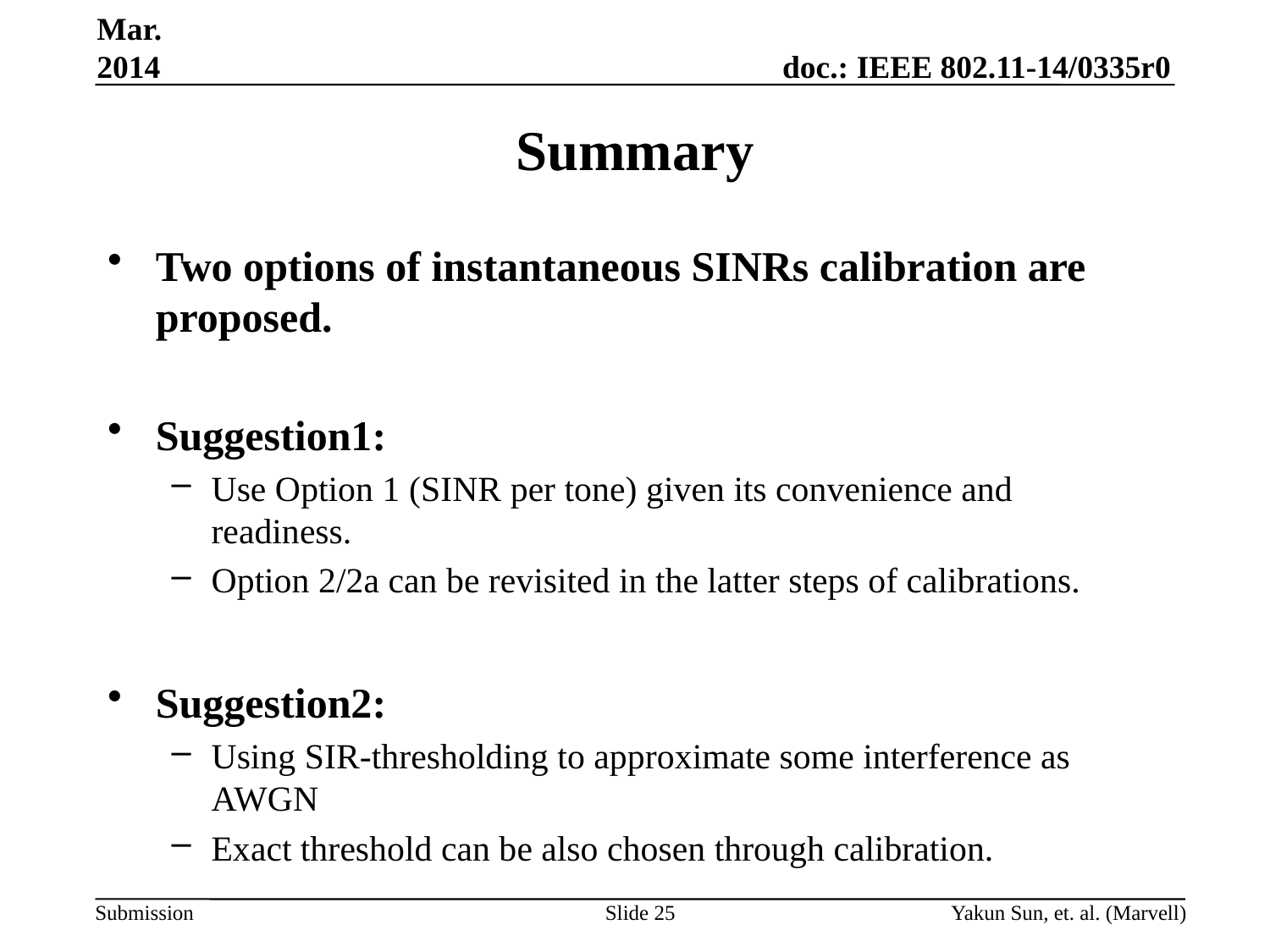

Mar. 2014
# Summary
Two options of instantaneous SINRs calibration are proposed.

Suggestion1:
Use Option 1 (SINR per tone) given its convenience and readiness.
Option 2/2a can be revisited in the latter steps of calibrations.

Suggestion2:
Using SIR-thresholding to approximate some interference as AWGN
Exact threshold can be also chosen through calibration.
Slide 25
Yakun Sun, et. al. (Marvell)